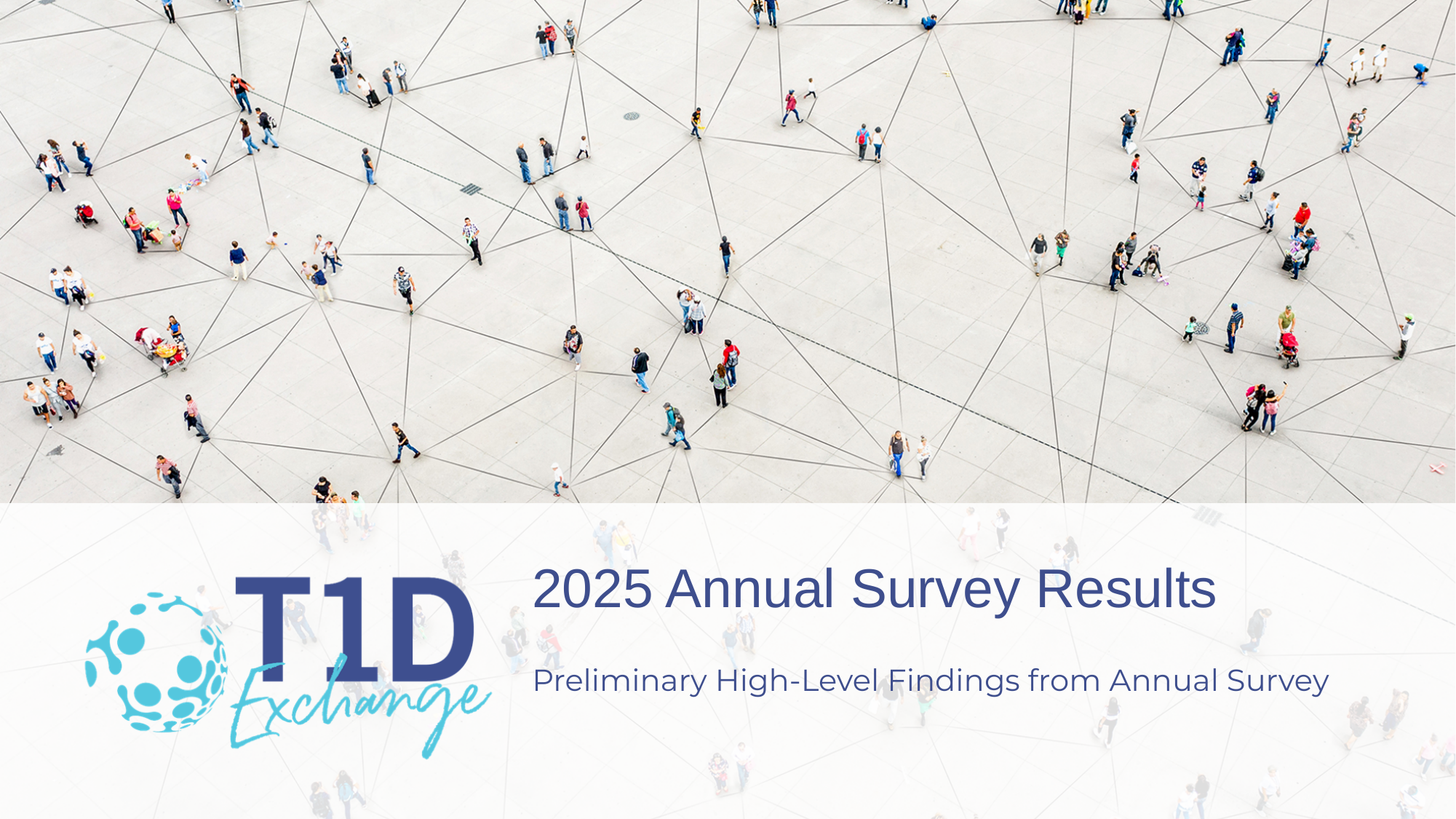

2025 Annual Survey Results
Preliminary High-Level Findings from Annual Survey